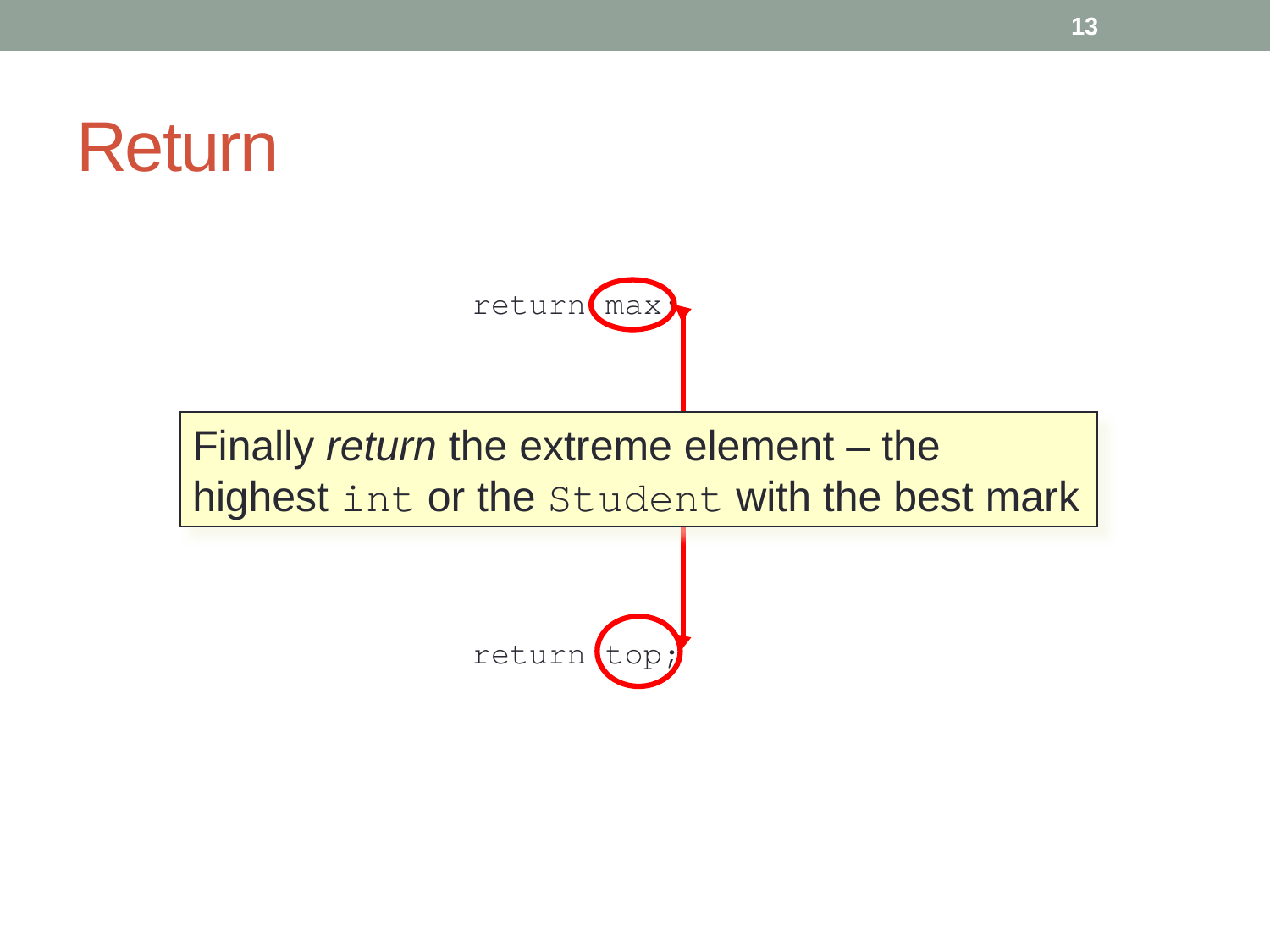

13
# Return
return max;

Finally return the extreme element – the highest int or the Student with the best mark

return top;